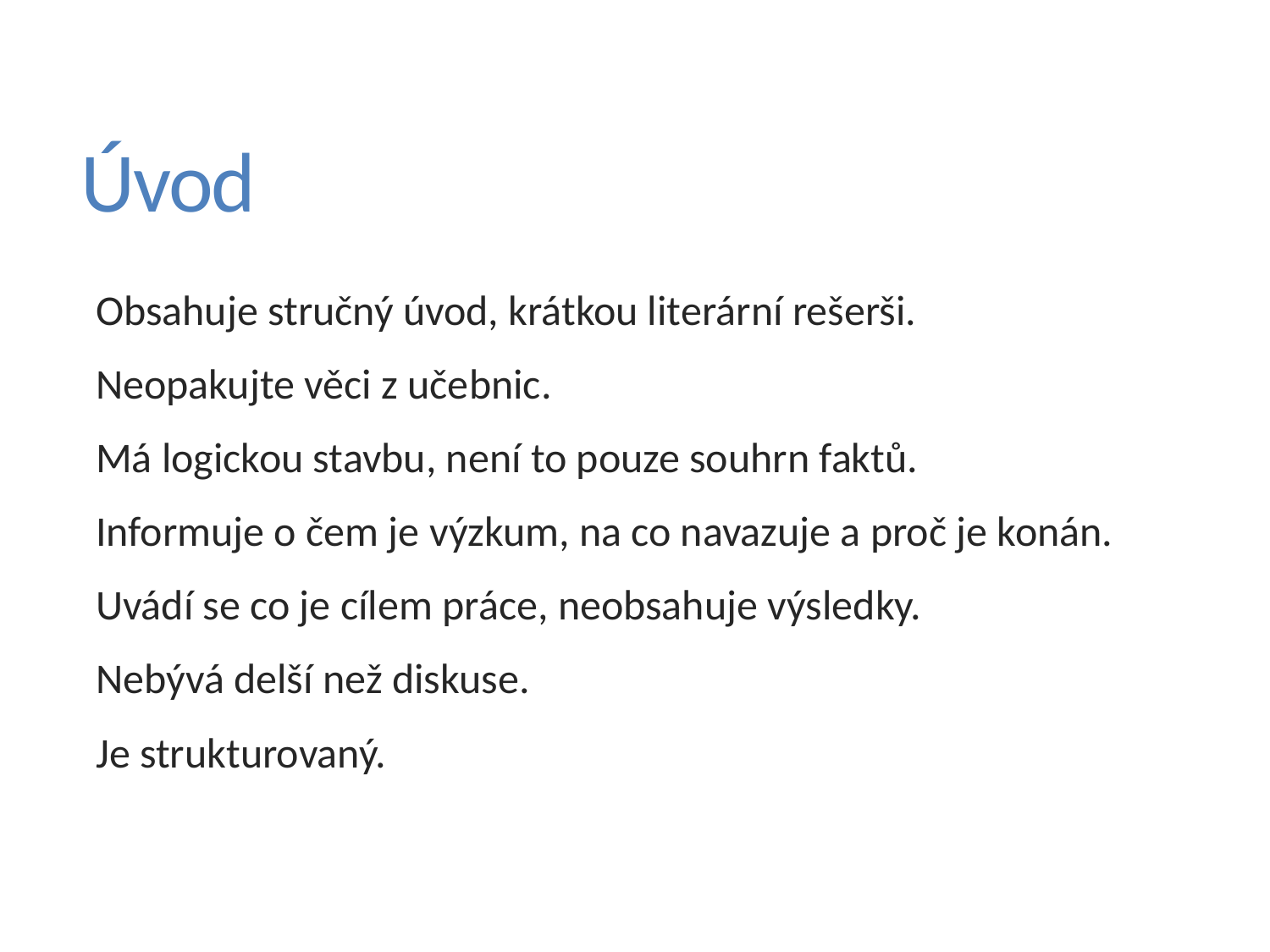

# Úvod
Obsahuje stručný úvod, krátkou literární rešerši.
Neopakujte věci z učebnic.
Má logickou stavbu, není to pouze souhrn faktů.
Informuje o čem je výzkum, na co navazuje a proč je konán.
Uvádí se co je cílem práce, neobsahuje výsledky.
Nebývá delší než diskuse.
Je strukturovaný.